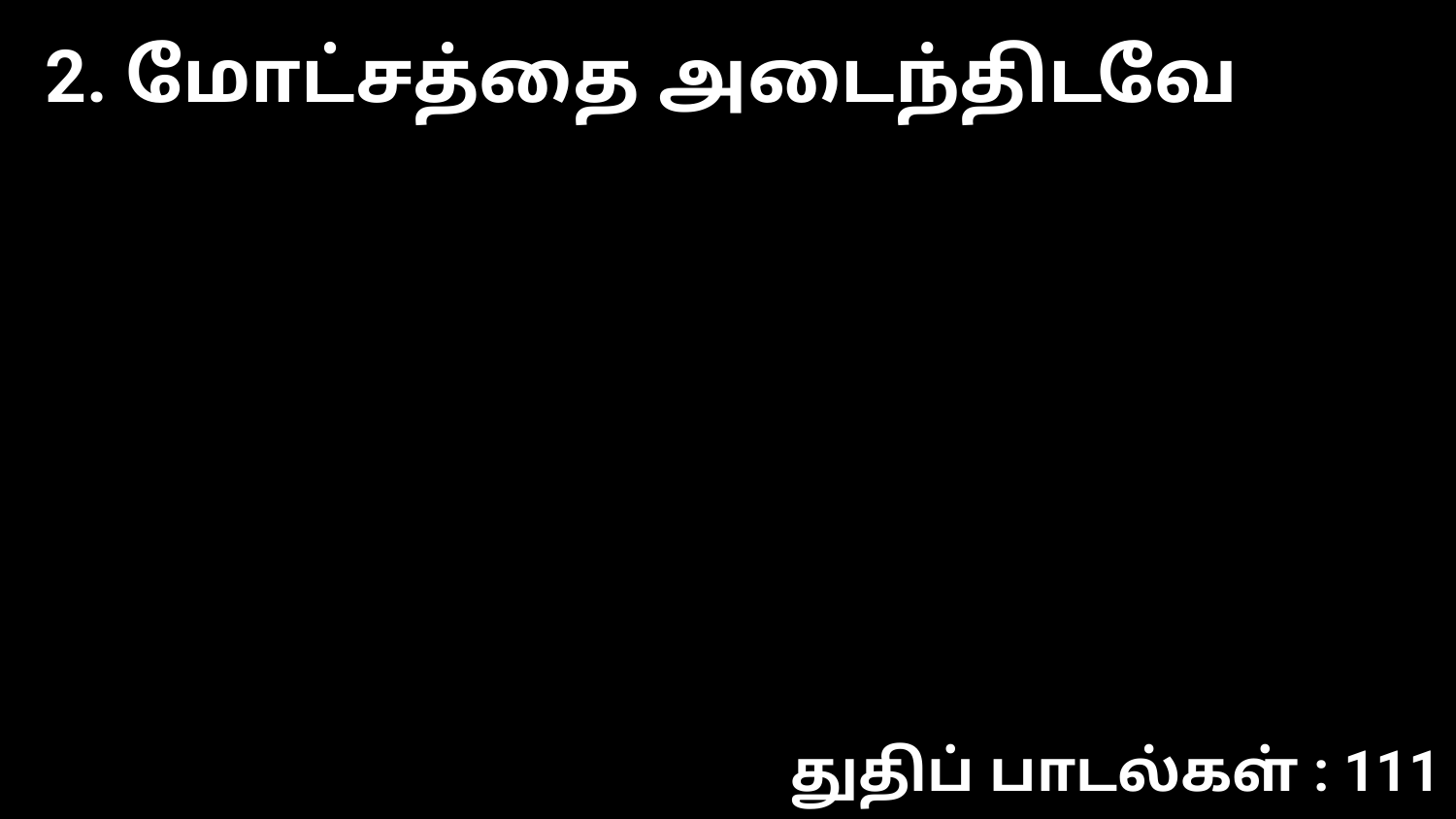

2. மோட்சத்தை அடைந்திடவே
துதிப் பாடல்கள் : 111